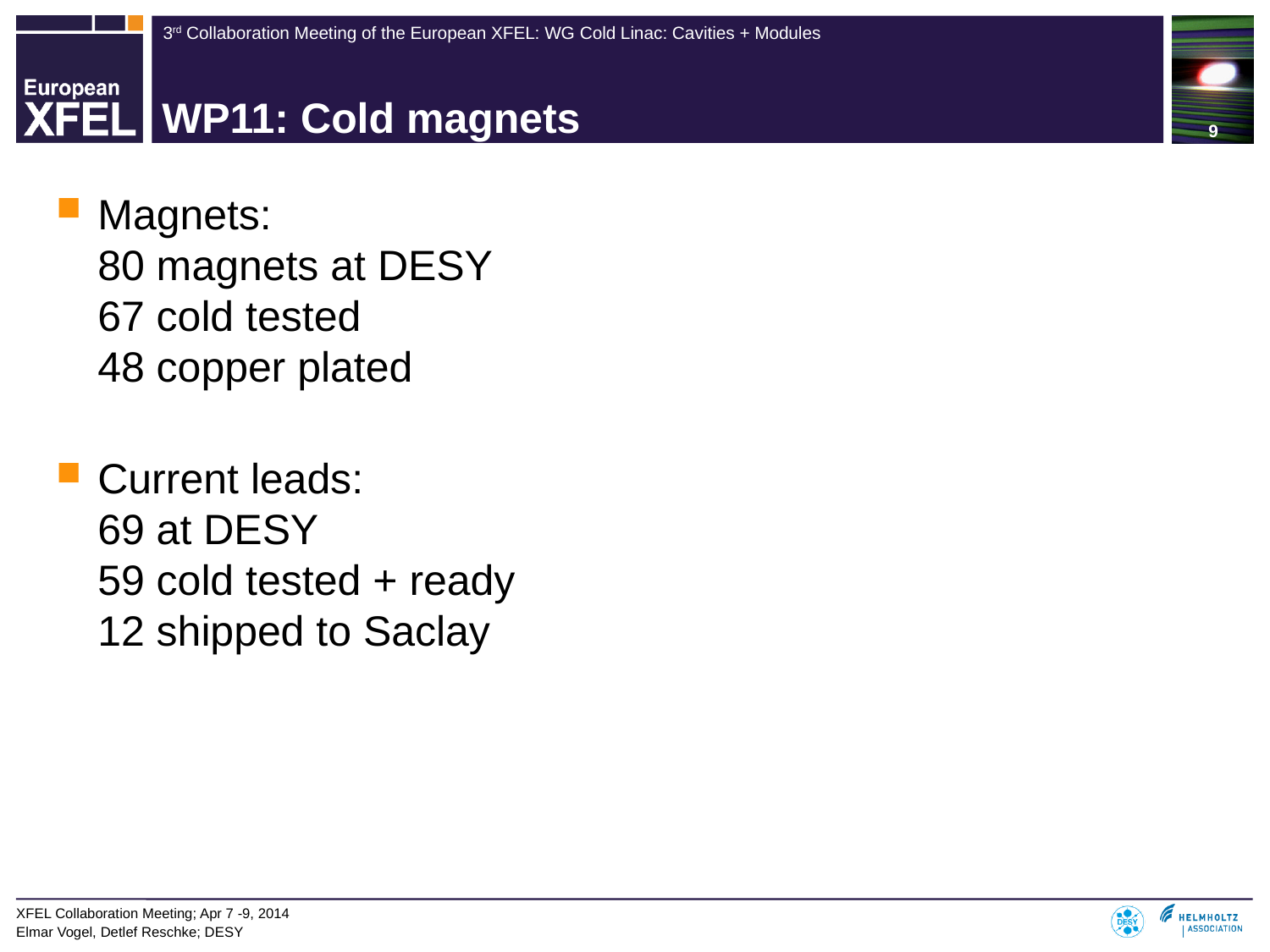

# WP11: Cold magnets
Magnets:
80 magnets at DESY
67 cold tested
48 copper plated
Current leads:
69 at DESY
59 cold tested + ready
12 shipped to Saclay